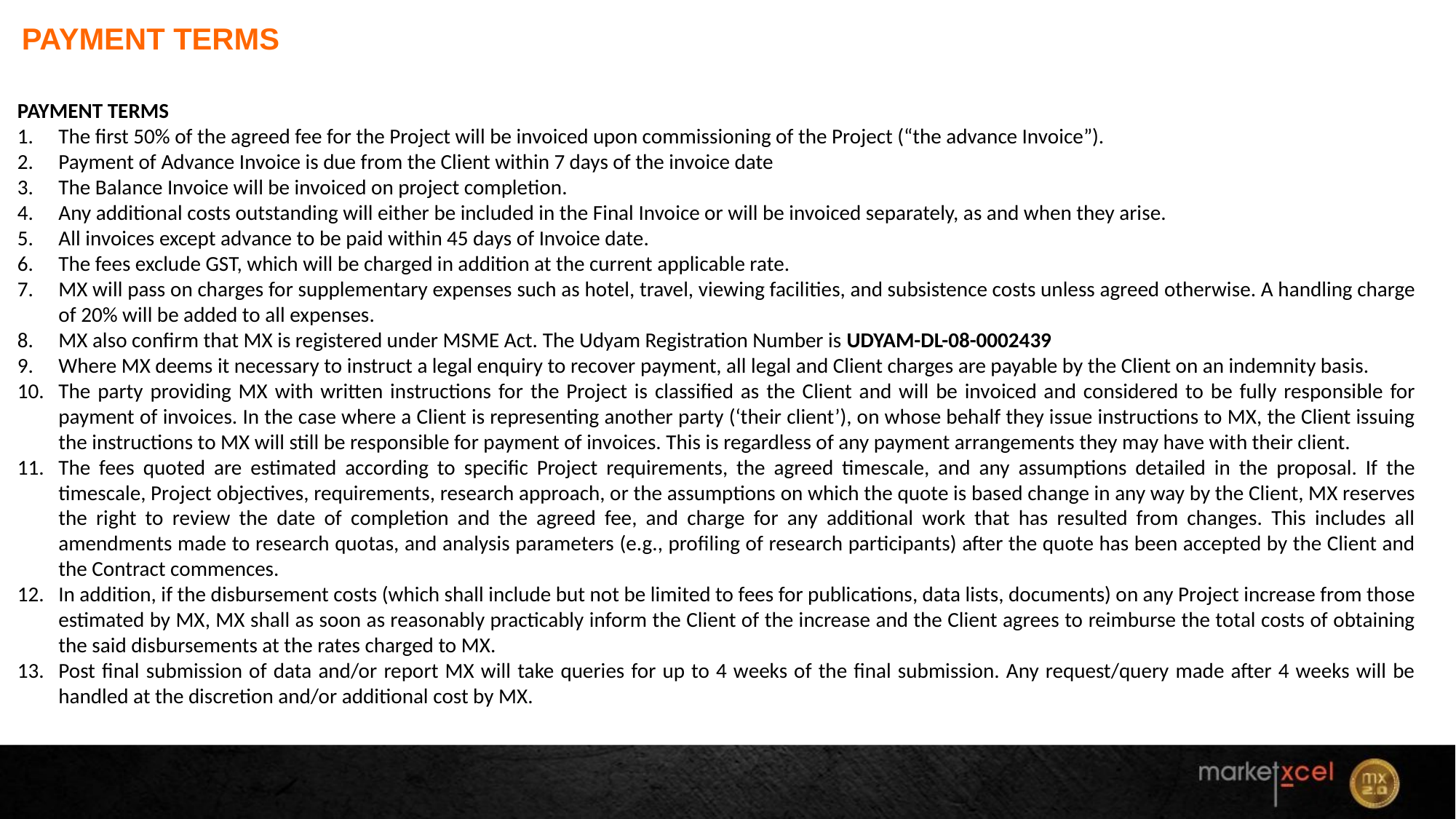

# PAYMENT TERMS
PAYMENT TERMS
The first 50% of the agreed fee for the Project will be invoiced upon commissioning of the Project (“the advance Invoice”).
Payment of Advance Invoice is due from the Client within 7 days of the invoice date
The Balance Invoice will be invoiced on project completion.
Any additional costs outstanding will either be included in the Final Invoice or will be invoiced separately, as and when they arise.
All invoices except advance to be paid within 45 days of Invoice date.
The fees exclude GST, which will be charged in addition at the current applicable rate.
MX will pass on charges for supplementary expenses such as hotel, travel, viewing facilities, and subsistence costs unless agreed otherwise. A handling charge of 20% will be added to all expenses.
MX also confirm that MX is registered under MSME Act. The Udyam Registration Number is UDYAM-DL-08-0002439
Where MX deems it necessary to instruct a legal enquiry to recover payment, all legal and Client charges are payable by the Client on an indemnity basis.
The party providing MX with written instructions for the Project is classified as the Client and will be invoiced and considered to be fully responsible for payment of invoices. In the case where a Client is representing another party (‘their client’), on whose behalf they issue instructions to MX, the Client issuing the instructions to MX will still be responsible for payment of invoices. This is regardless of any payment arrangements they may have with their client.
The fees quoted are estimated according to specific Project requirements, the agreed timescale, and any assumptions detailed in the proposal. If the timescale, Project objectives, requirements, research approach, or the assumptions on which the quote is based change in any way by the Client, MX reserves the right to review the date of completion and the agreed fee, and charge for any additional work that has resulted from changes. This includes all amendments made to research quotas, and analysis parameters (e.g., profiling of research participants) after the quote has been accepted by the Client and the Contract commences.
In addition, if the disbursement costs (which shall include but not be limited to fees for publications, data lists, documents) on any Project increase from those estimated by MX, MX shall as soon as reasonably practicably inform the Client of the increase and the Client agrees to reimburse the total costs of obtaining the said disbursements at the rates charged to MX.
Post final submission of data and/or report MX will take queries for up to 4 weeks of the final submission. Any request/query made after 4 weeks will be handled at the discretion and/or additional cost by MX.